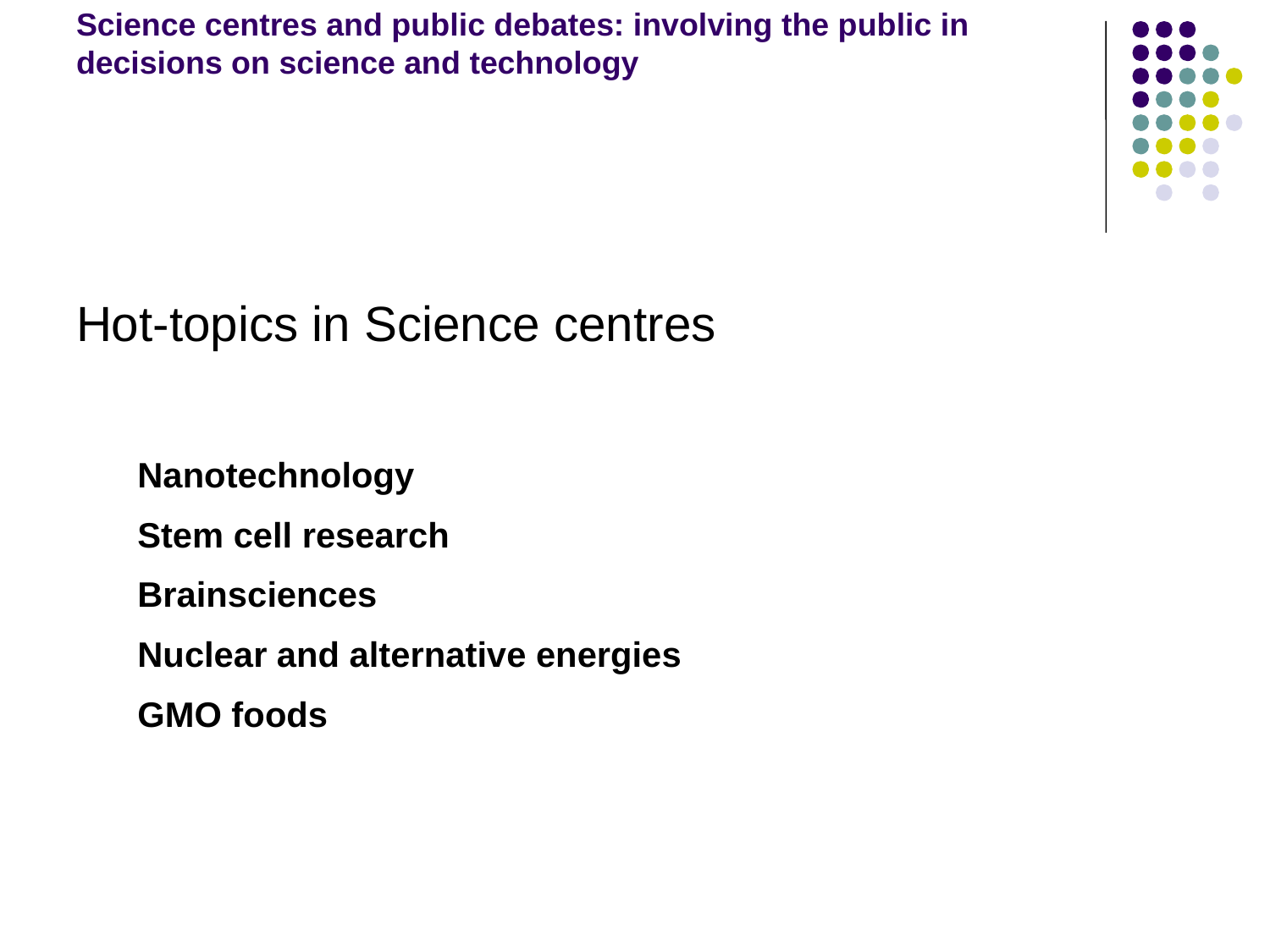

# Science centres and public debates: involving the public in decisions on science and technology
Hot-topics in Science centres
Nanotechnology
Stem cell research
Brainsciences
Nuclear and alternative energies
GMO foods